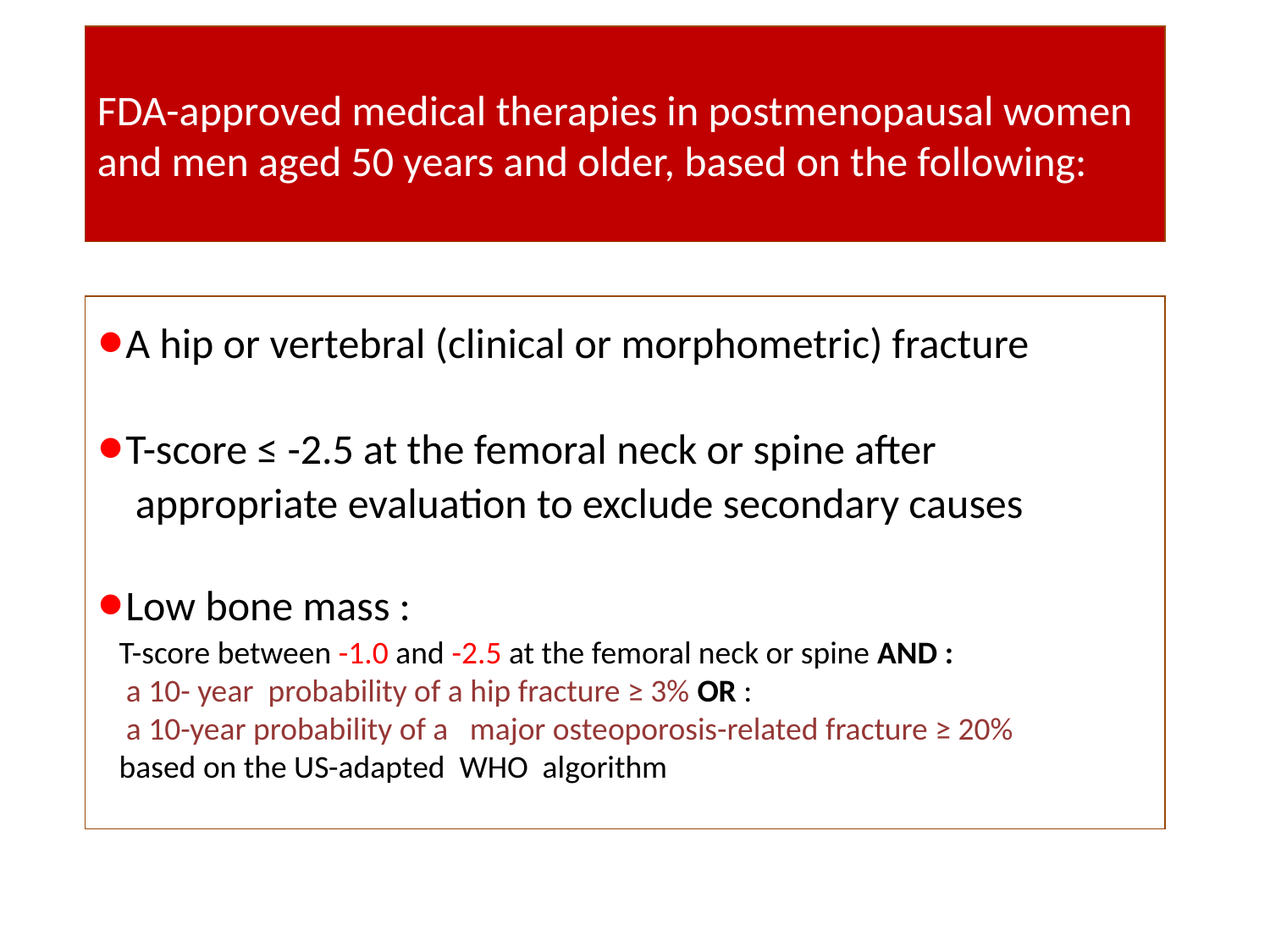

FDA-approved medical therapies in postmenopausal women
and men aged 50 years and older, based on the following:

•A hip or vertebral (clinical or morphometric) fracture

•T-score ≤ -2.5 at the femoral neck or spine after
    appropriate evaluation to exclude secondary causes

•Low bone mass :
   T-score between -1.0 and -2.5 at the femoral neck or spine AND :
    a 10- year  probability of a hip fracture ≥ 3% OR :
    a 10-year probability of a   major osteoporosis-related fracture ≥ 20%
   based on the US-adapted  WHO  algorithm